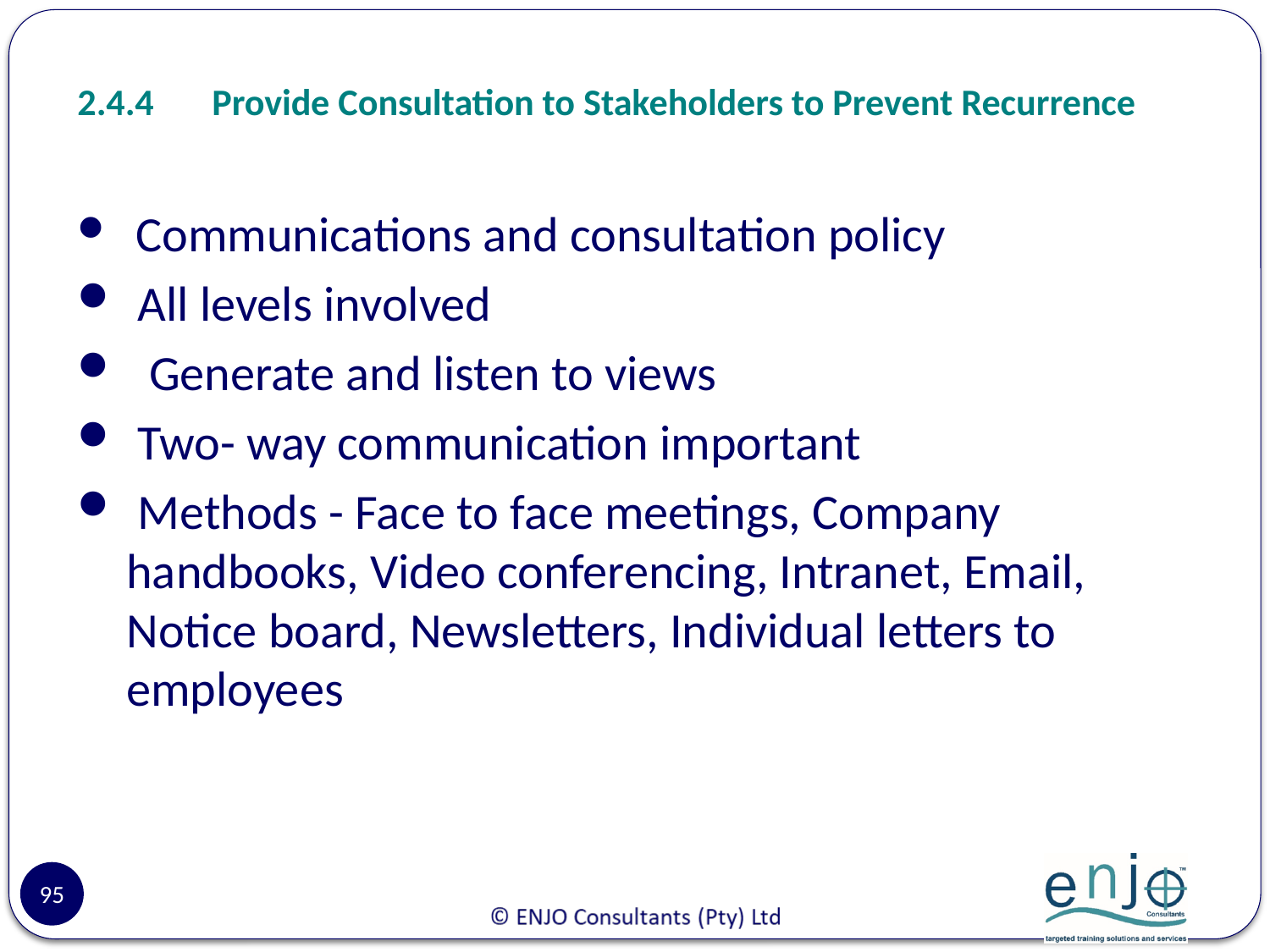

# 2.4.4	Provide Consultation to Stakeholders to Prevent Recurrence
 Communications and consultation policy
 All levels involved
  Generate and listen to views
 Two- way communication important
 Methods - Face to face meetings, Company handbooks, Video conferencing, Intranet, Email, Notice board, Newsletters, Individual letters to employees

95